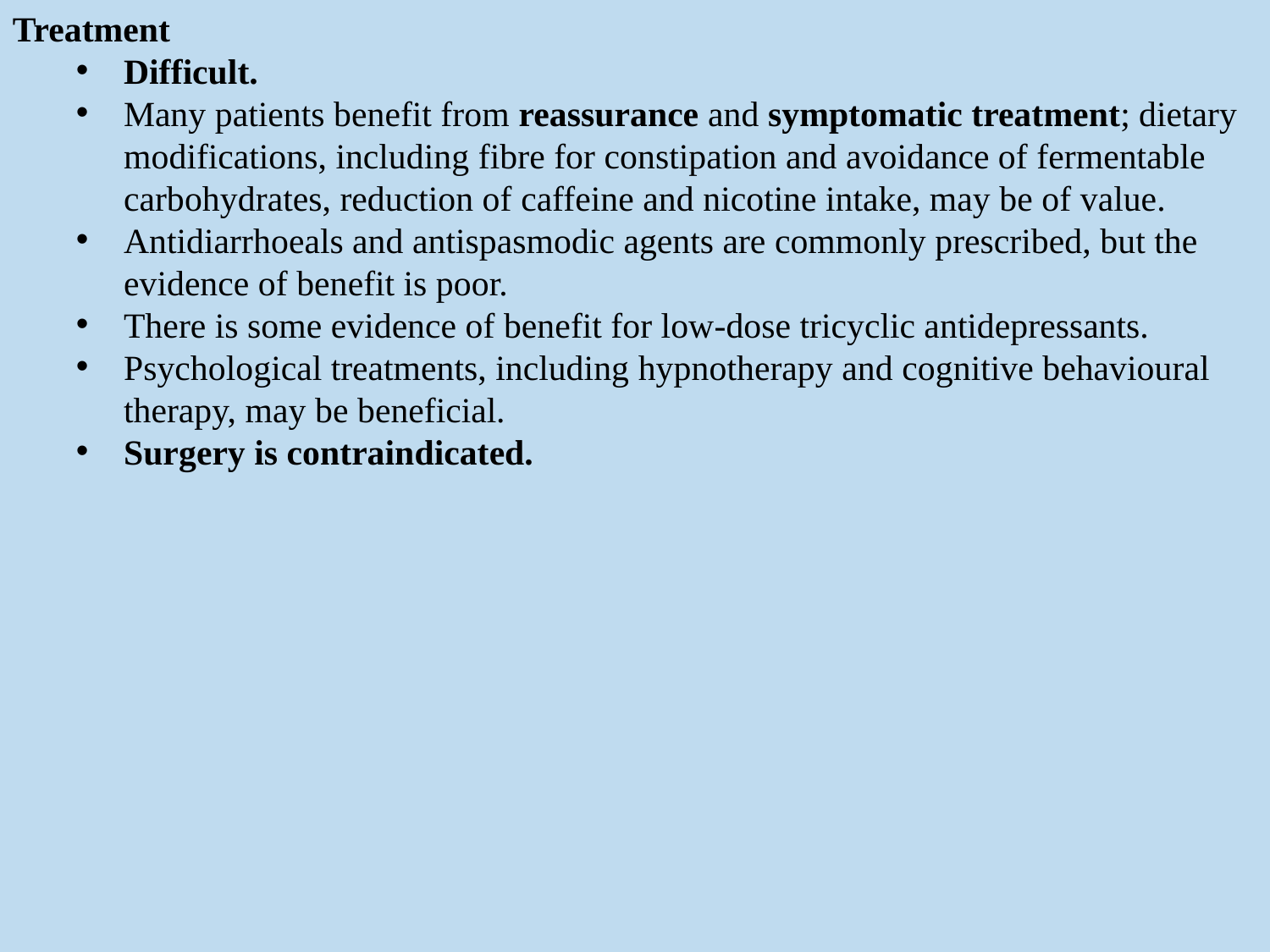

Treatment
Difficult.
Many patients benefit from reassurance and symptomatic treatment; dietary modifications, including fibre for constipation and avoidance of fermentable carbohydrates, reduction of caffeine and nicotine intake, may be of value.
Antidiarrhoeals and antispasmodic agents are commonly prescribed, but the evidence of benefit is poor.
There is some evidence of benefit for low-dose tricyclic antidepressants.
Psychological treatments, including hypnotherapy and cognitive behavioural therapy, may be beneficial.
Surgery is contraindicated.